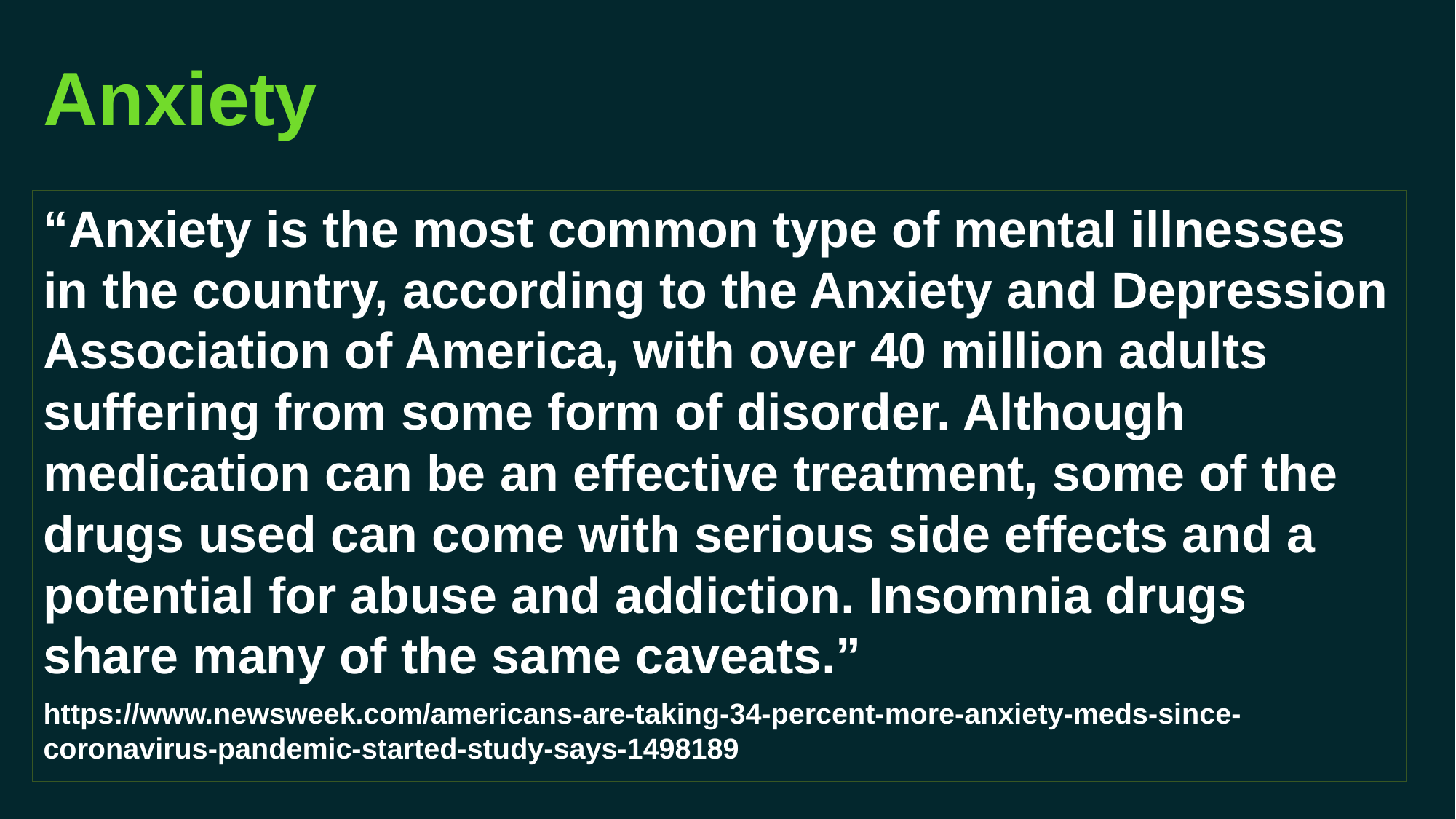

# Anxiety
“Anxiety is the most common type of mental illnesses in the country, according to the Anxiety and Depression Association of America, with over 40 million adults suffering from some form of disorder. Although medication can be an effective treatment, some of the drugs used can come with serious side effects and a potential for abuse and addiction. Insomnia drugs share many of the same caveats.”
https://www.newsweek.com/americans-are-taking-34-percent-more-anxiety-meds-since-coronavirus-pandemic-started-study-says-1498189